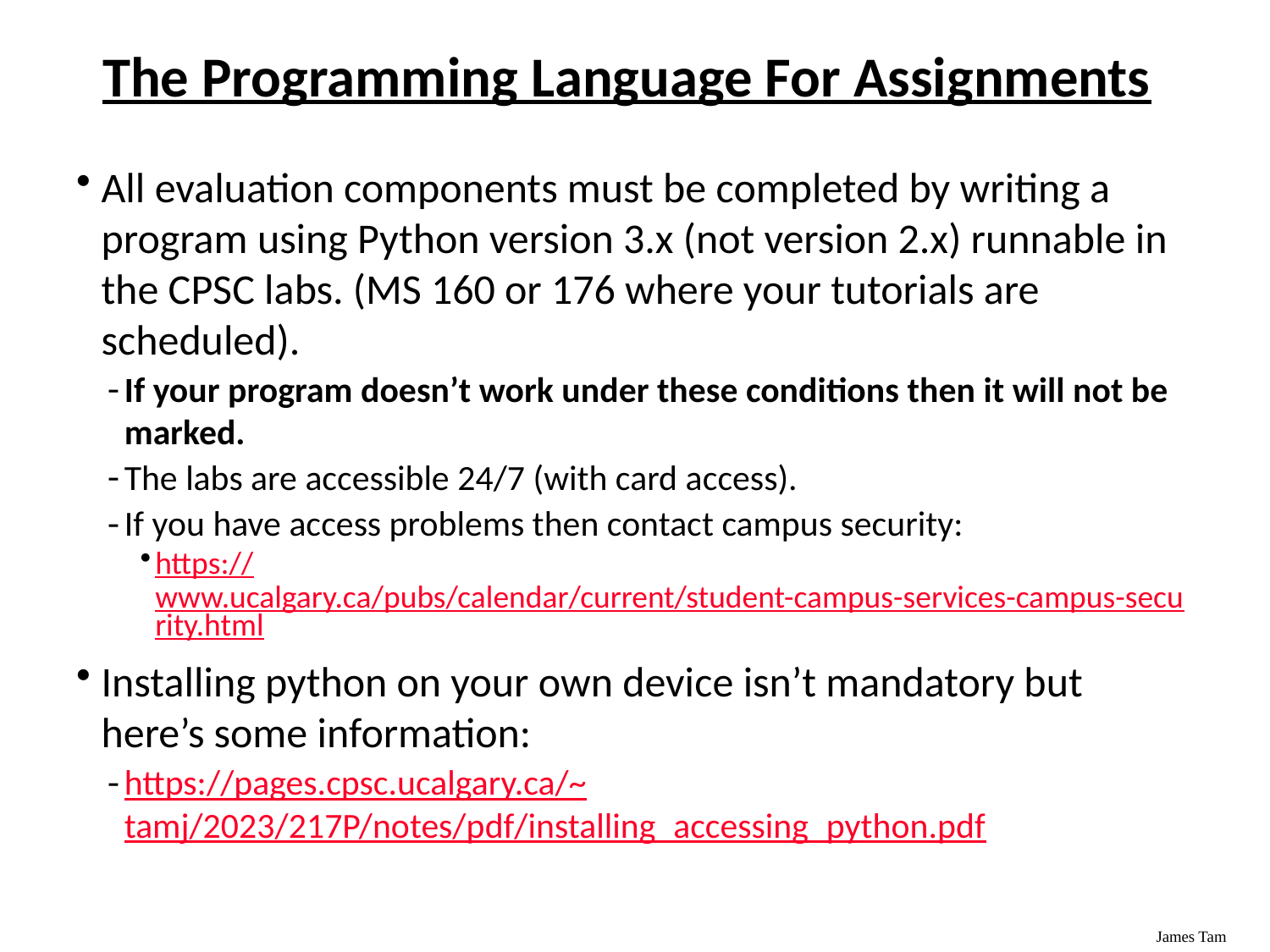

# The Programming Language For Assignments
All evaluation components must be completed by writing a program using Python version 3.x (not version 2.x) runnable in the CPSC labs. (MS 160 or 176 where your tutorials are scheduled).
If your program doesn’t work under these conditions then it will not be marked.
The labs are accessible 24/7 (with card access).
If you have access problems then contact campus security:
https://www.ucalgary.ca/pubs/calendar/current/student-campus-services-campus-security.html
Installing python on your own device isn’t mandatory but here’s some information:
https://pages.cpsc.ucalgary.ca/~tamj/2023/217P/notes/pdf/installing_accessing_python.pdf